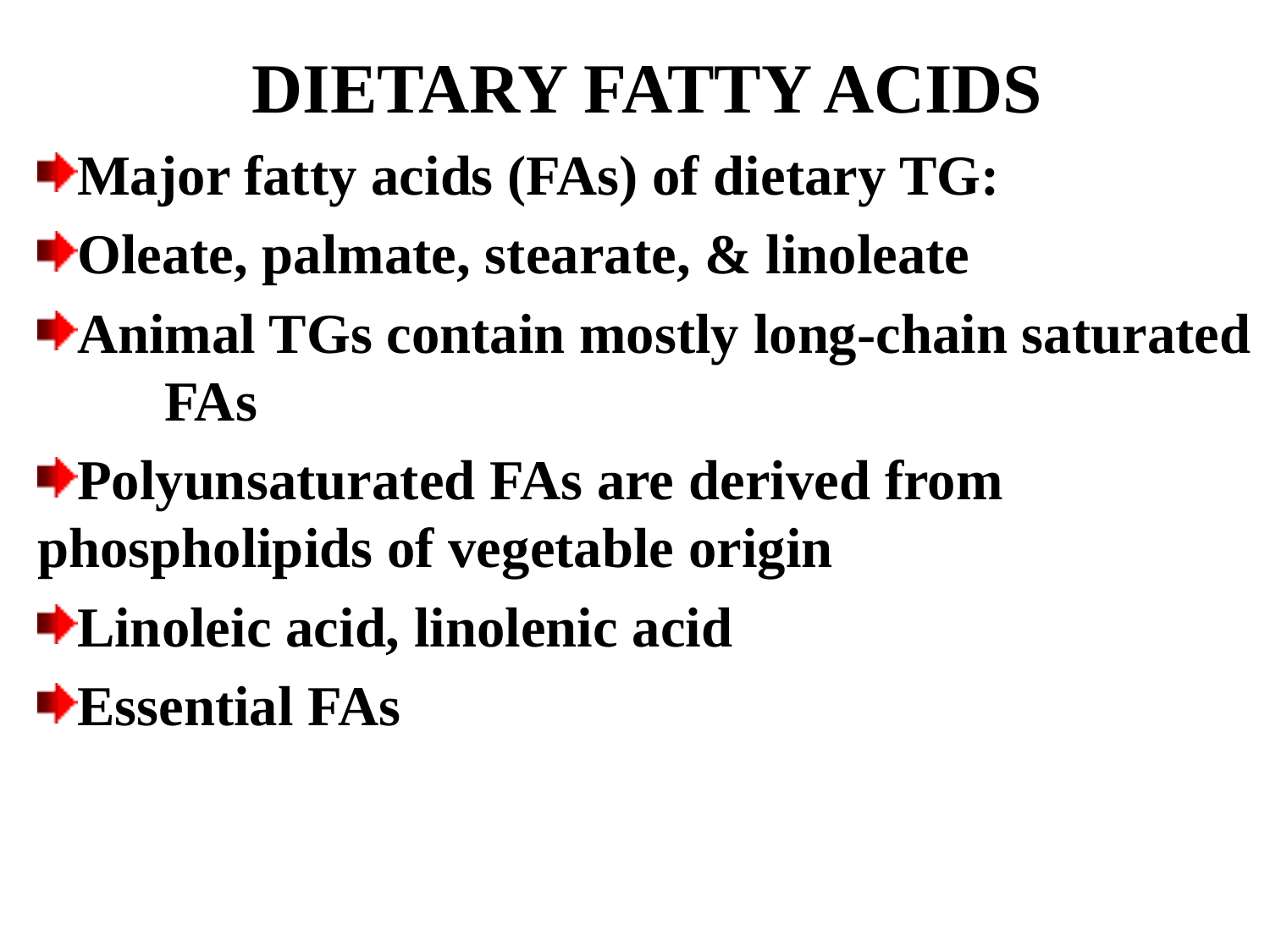

DIETARY FATTY ACIDS
Major fatty acids (FAs) of dietary TG:
Oleate, palmate, stearate, & linoleate
Animal TGs contain mostly long-chain saturated 	FAs
Polyunsaturated FAs are derived from 	phospholipids of vegetable origin
Linoleic acid, linolenic acid
Essential FAs